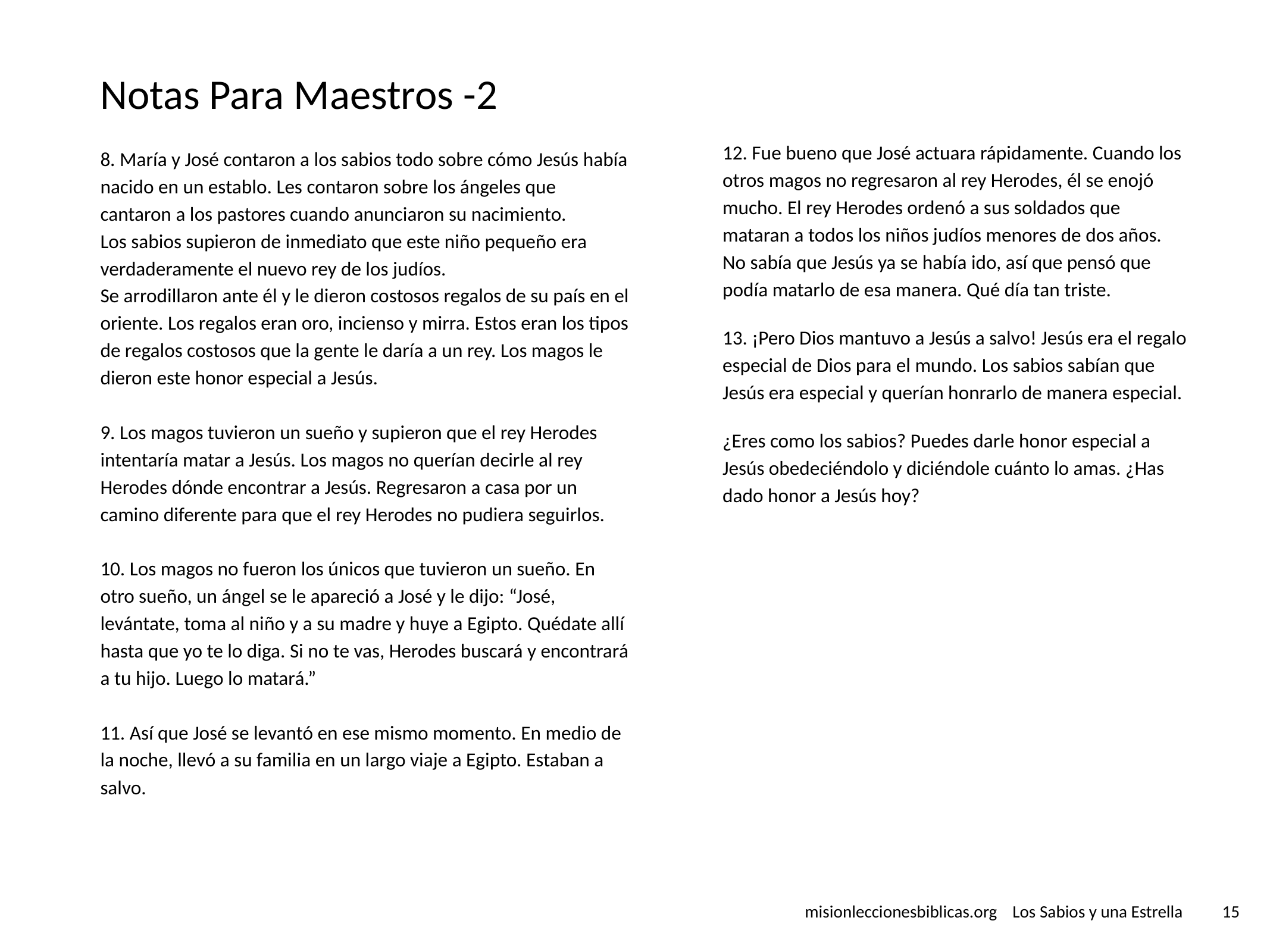

# Notas Para Maestros -2
8. María y José contaron a los sabios todo sobre cómo Jesús había nacido en un establo. Les contaron sobre los ángeles que cantaron a los pastores cuando anunciaron su nacimiento.
Los sabios supieron de inmediato que este niño pequeño era verdaderamente el nuevo rey de los judíos.
Se arrodillaron ante él y le dieron costosos regalos de su país en el oriente. Los regalos eran oro, incienso y mirra. Estos eran los tipos de regalos costosos que la gente le daría a un rey. Los magos le dieron este honor especial a Jesús.

9. Los magos tuvieron un sueño y supieron que el rey Herodes intentaría matar a Jesús. Los magos no querían decirle al rey Herodes dónde encontrar a Jesús. Regresaron a casa por un camino diferente para que el rey Herodes no pudiera seguirlos.

10. Los magos no fueron los únicos que tuvieron un sueño. En otro sueño, un ángel se le apareció a José y le dijo: “José, levántate, toma al niño y a su madre y huye a Egipto. Quédate allí hasta que yo te lo diga. Si no te vas, Herodes buscará y encontrará a tu hijo. Luego lo matará.”

11. Así que José se levantó en ese mismo momento. En medio de la noche, llevó a su familia en un largo viaje a Egipto. Estaban a salvo.

12. Fue bueno que José actuara rápidamente. Cuando los otros magos no regresaron al rey Herodes, él se enojó mucho. El rey Herodes ordenó a sus soldados que mataran a todos los niños judíos menores de dos años. No sabía que Jesús ya se había ido, así que pensó que podía matarlo de esa manera. Qué día tan triste.
13. ¡Pero Dios mantuvo a Jesús a salvo! Jesús era el regalo especial de Dios para el mundo. Los sabios sabían que Jesús era especial y querían honrarlo de manera especial.
¿Eres como los sabios? Puedes darle honor especial a Jesús obedeciéndolo y diciéndole cuánto lo amas. ¿Has dado honor a Jesús hoy?

15
    misionleccionesbiblicas.org    Los Sabios y una Estrella